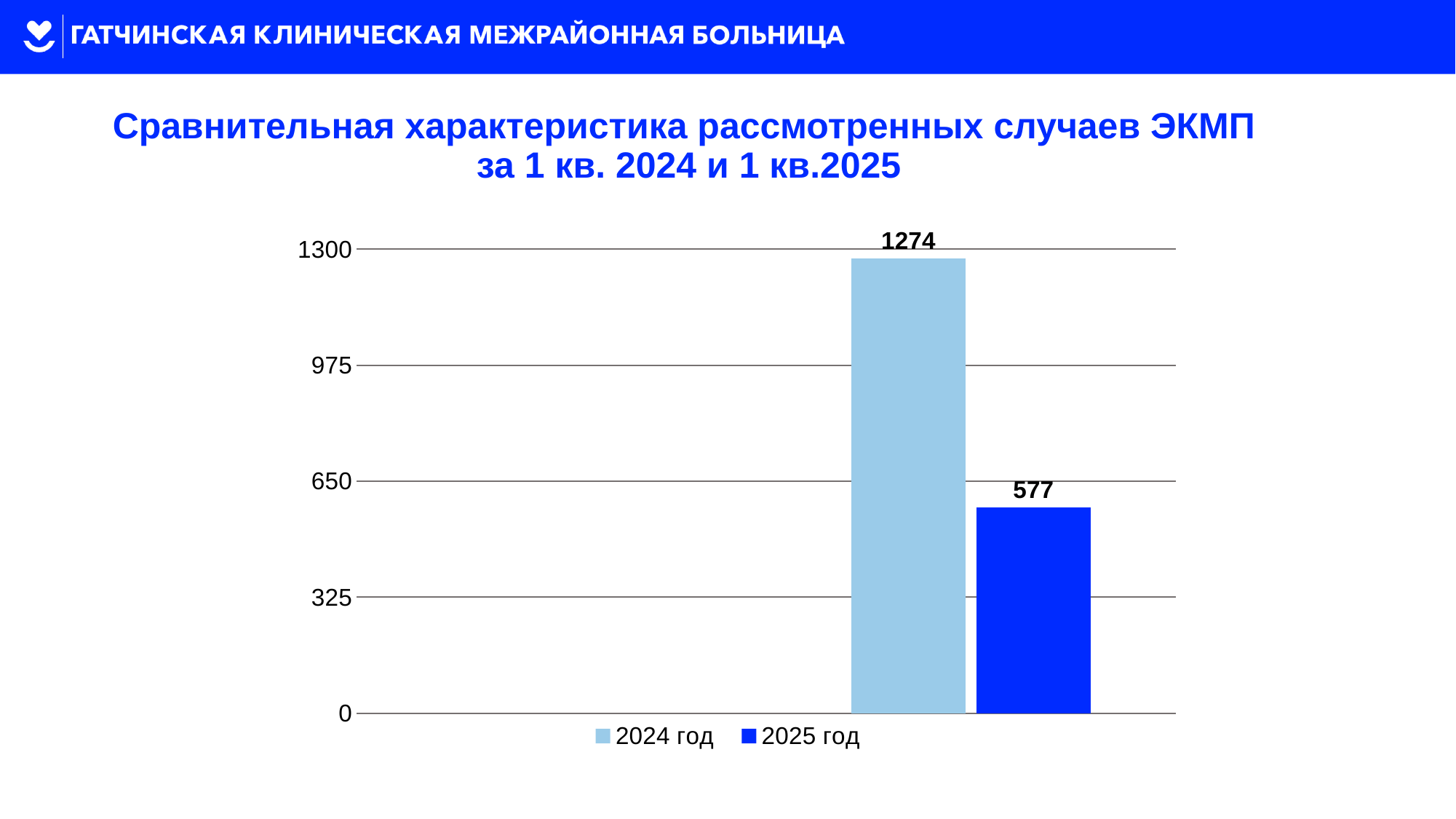

Сравнительная характеристика рассмотренных случаев ЭКМП
за 1 кв. 2024 и 1 кв.2025

### Chart

| Category | 2024 год | 2025 год |
|---|---|---|
|  | None | None |
|  | 1274.0 | 577.0 |